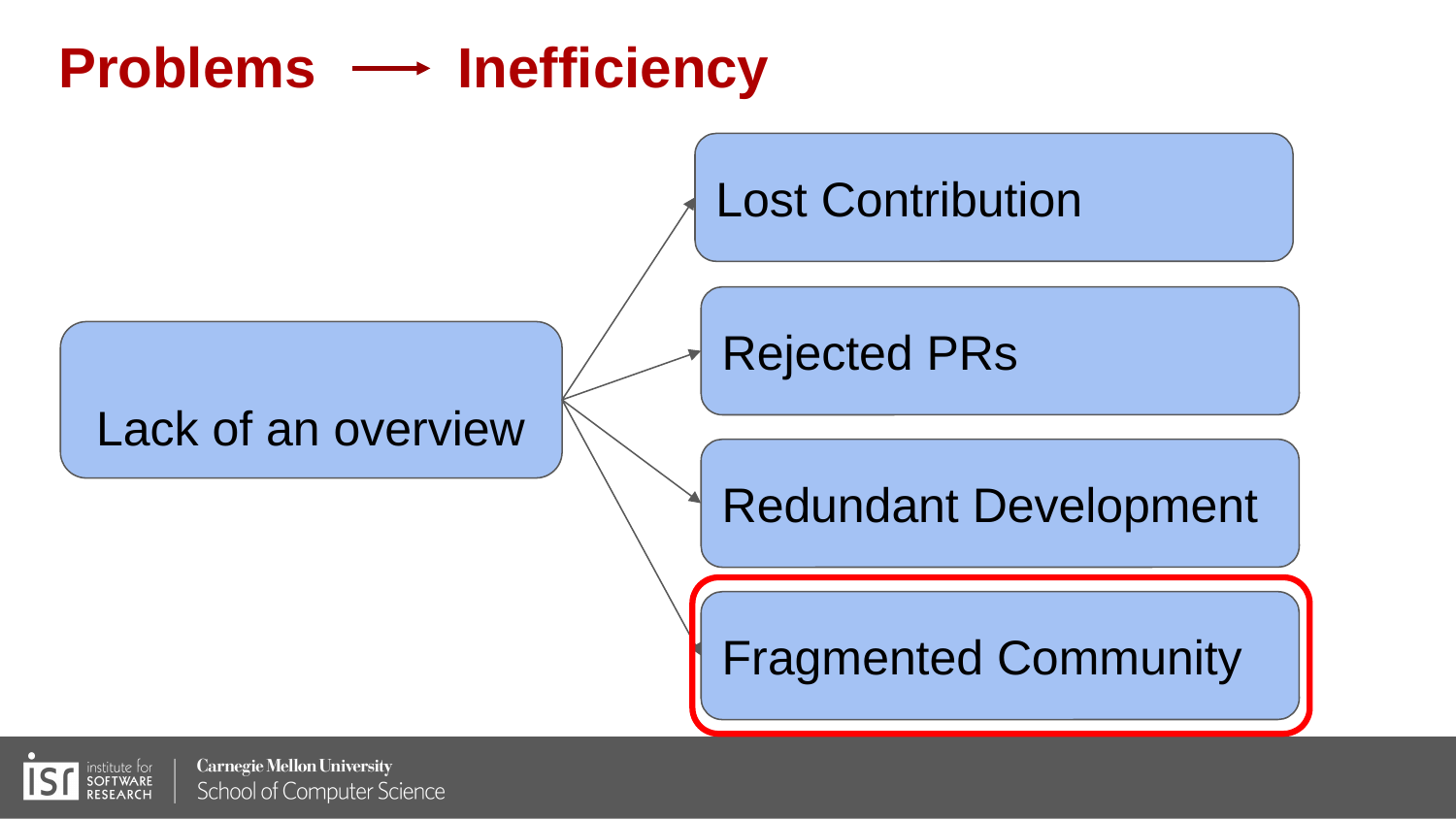

# Problems         Inefficiency

Lost Contribution
Rejected PRs
Redundant Development

Fragmented Community
 Lack of an overview